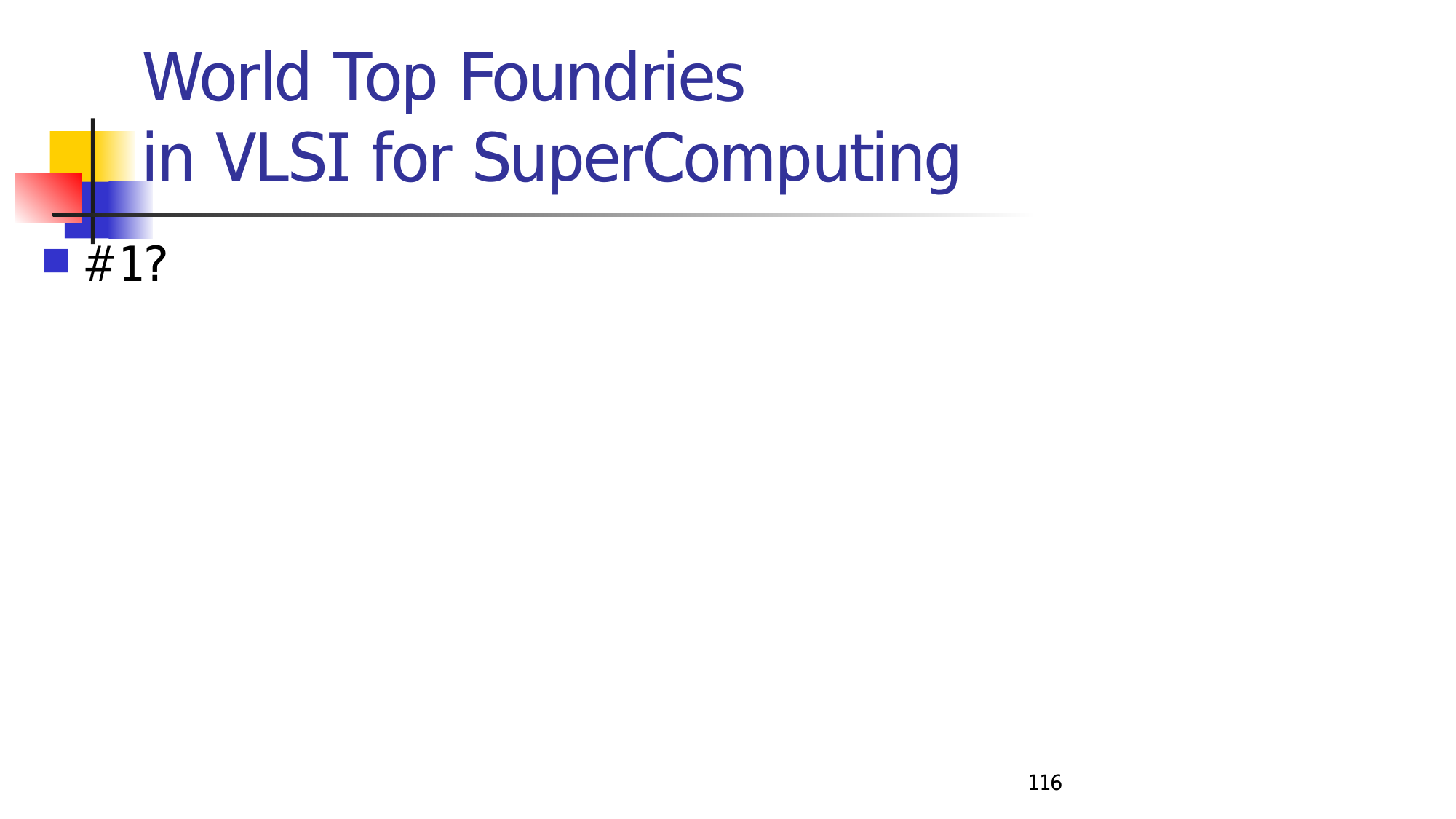

# World Top Foundries in VLSI for SuperComputing
#1?
116